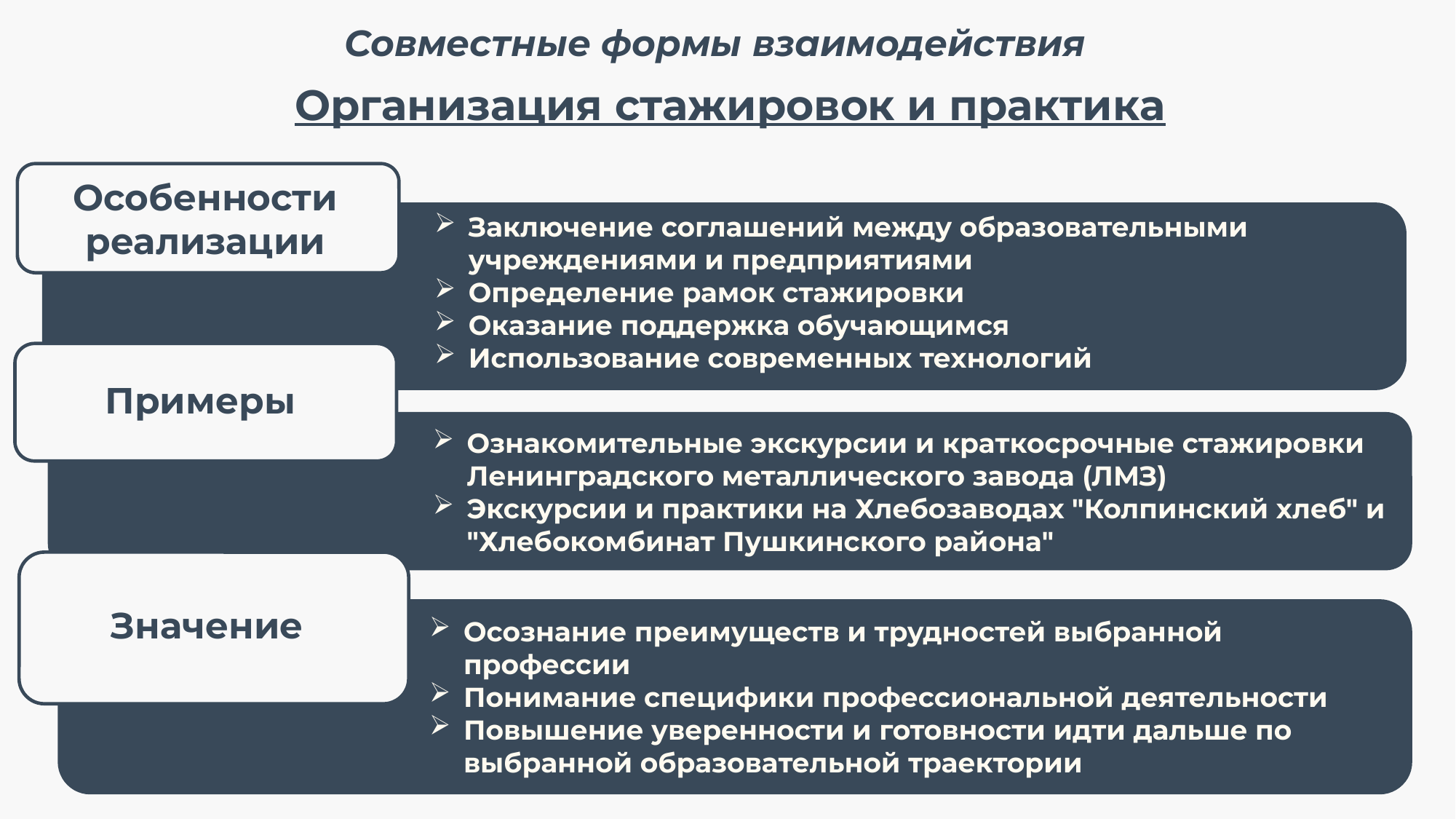

Совместные формы взаимодействия
Организация стажировок и практика
Особенности реализации

Заключение соглашений между образовательными учреждениями и предприятиями
Определение рамок стажировки
Оказание поддержка обучающимся
Использование современных технологий

Примеры
Ознакомительные экскурсии и краткосрочные стажировки Ленинградского металлического завода (ЛМЗ)
Экскурсии и практики на Хлебозаводах "Колпинский хлеб" и "Хлебокомбинат Пушкинского района"

Значение
Осознание преимуществ и трудностей выбранной профессии
Понимание специфики профессиональной деятельности
Повышение уверенности и готовности идти дальше по выбранной образовательной траектории